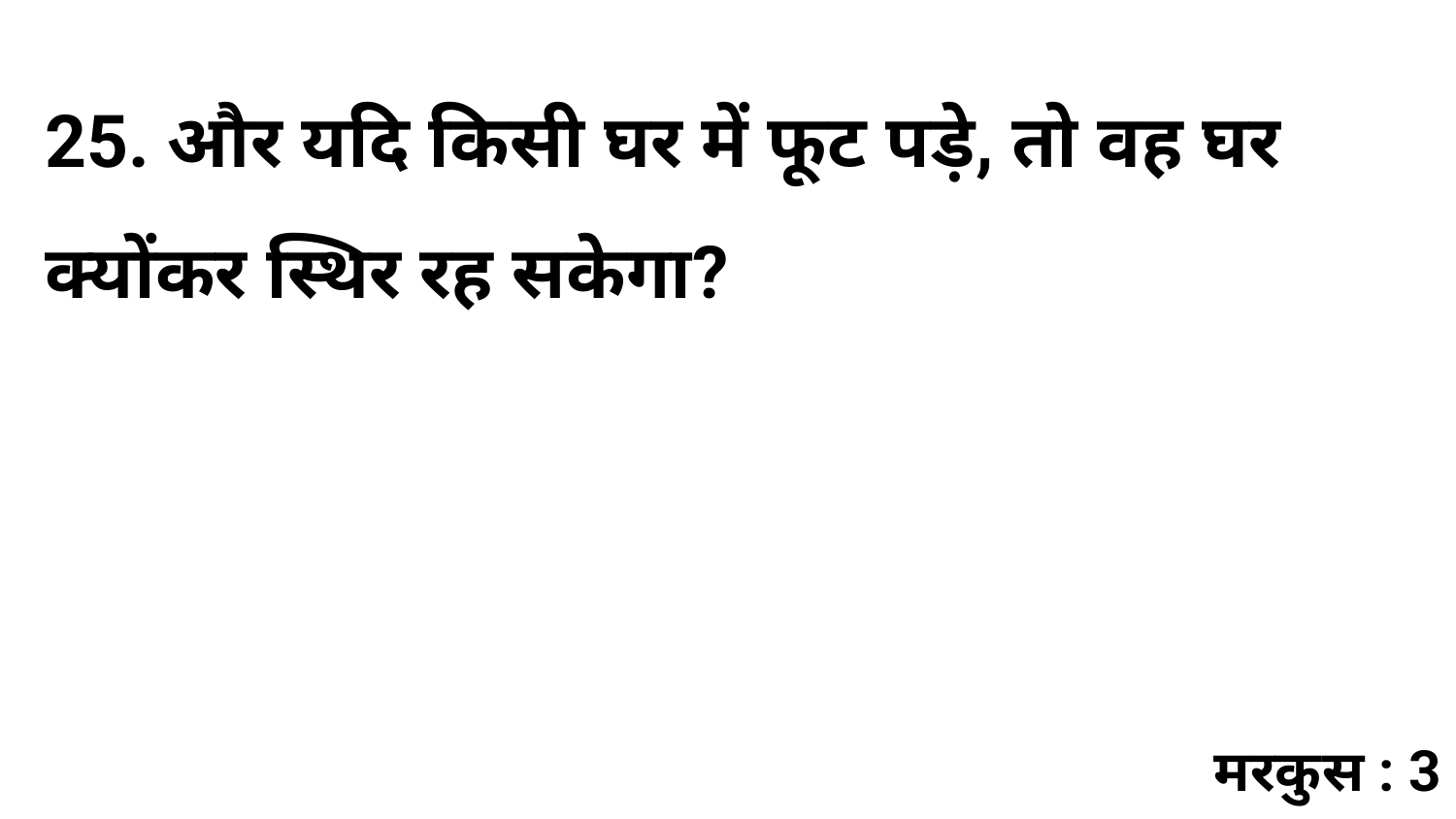

25. और यदि किसी घर में फूट पड़े, तो वह घर क्योंकर स्थिर रह सकेगा?
मरकुस : 3